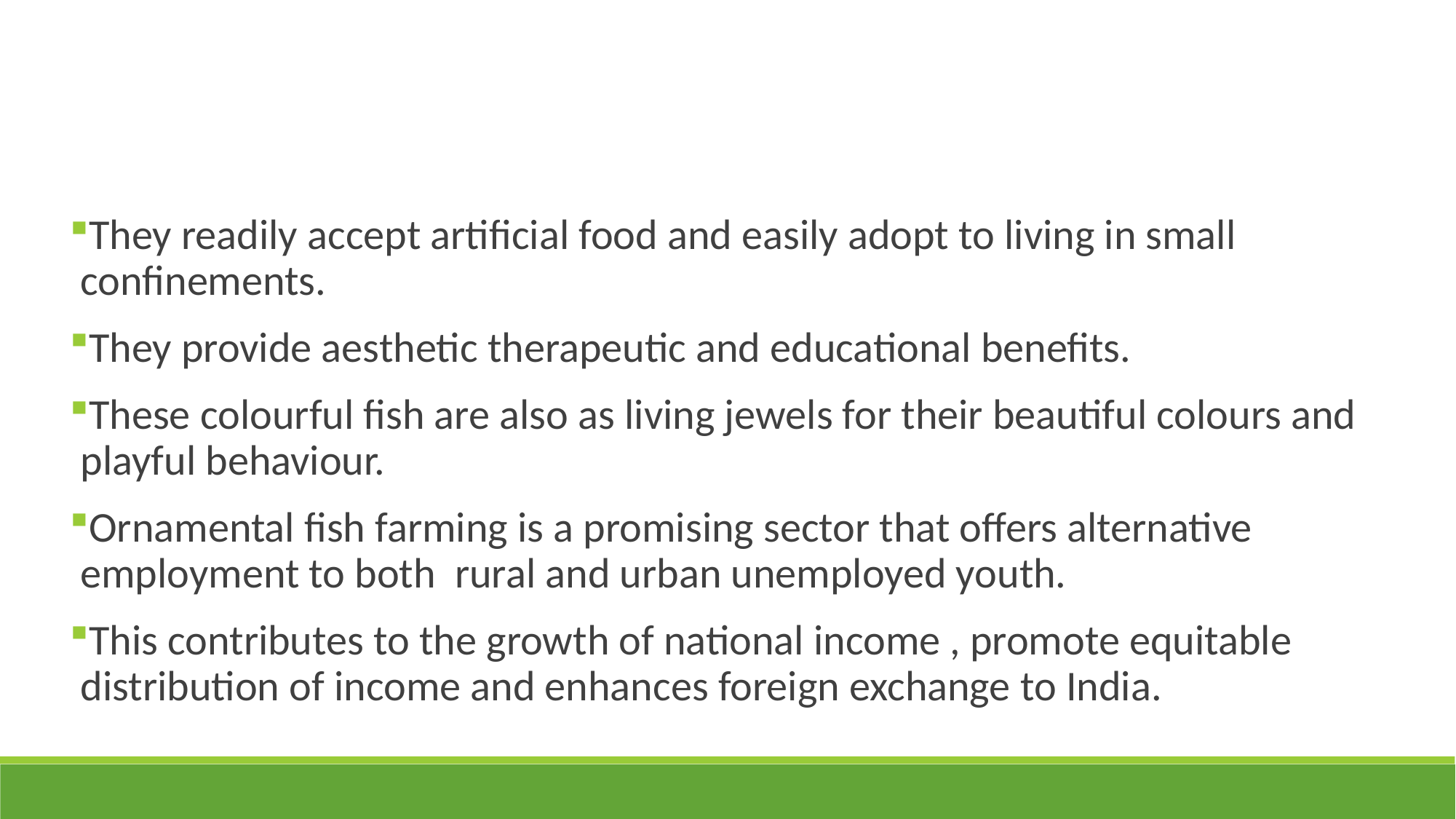

They readily accept artificial food and easily adopt to living in small confinements.
They provide aesthetic therapeutic and educational benefits.
These colourful fish are also as living jewels for their beautiful colours and playful behaviour.
Ornamental fish farming is a promising sector that offers alternative employment to both  rural and urban unemployed youth.
This contributes to the growth of national income , promote equitable distribution of income and enhances foreign exchange to India.